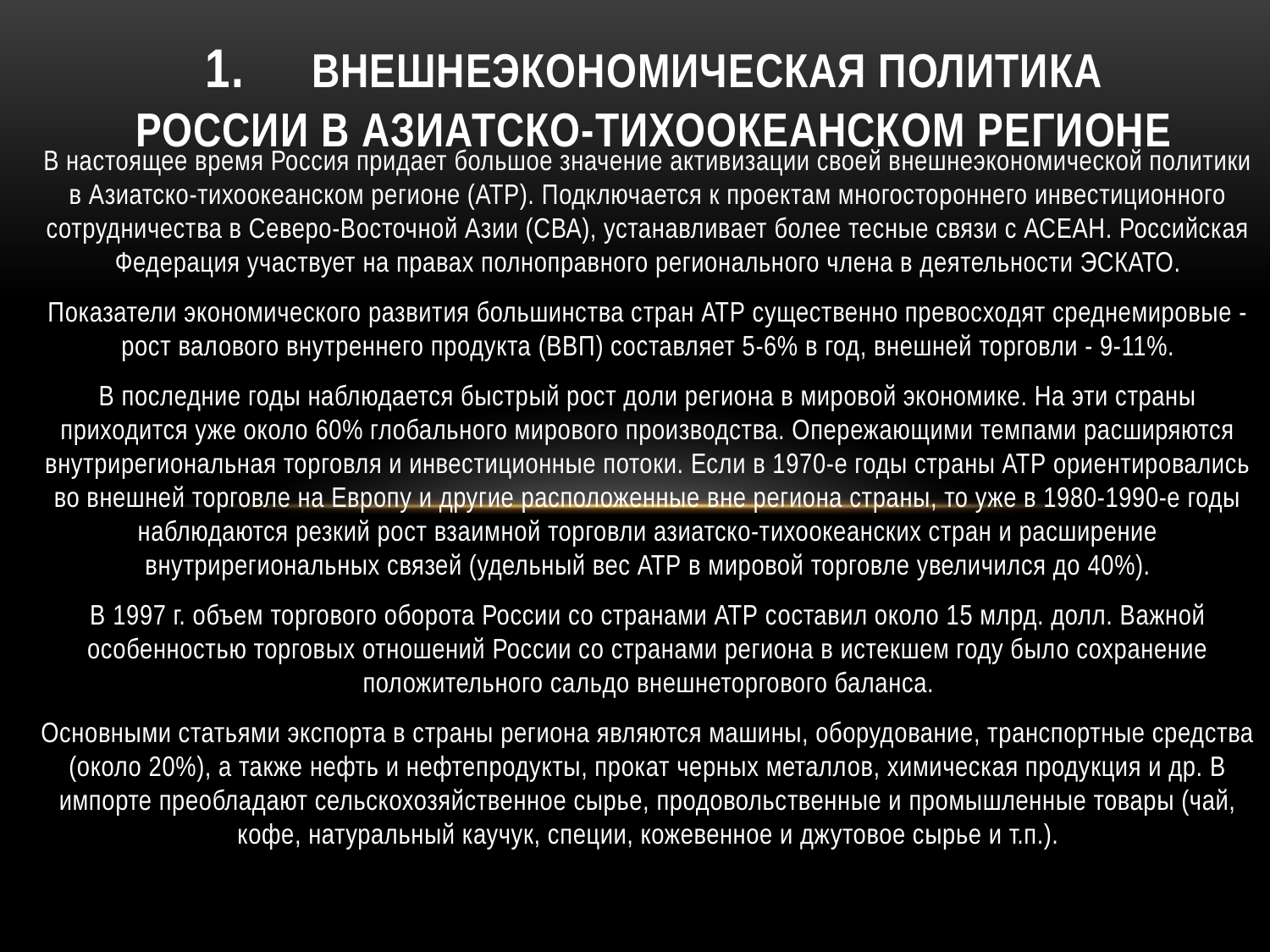

# 1.     Внешнеэкономическая политика России в Азиатско-тихоокеанском регионе
В настоящее время Россия придает большое значение активизации своей внешнеэкономической политики в Азиатско-тихоокеанском регионе (АТР). Подключается к проектам многостороннего инвестиционного сотрудничества в Северо-Восточной Азии (СВА), устанавливает более тесные связи с АСЕАН. Российская Федерация участвует на правах полноправного регионального члена в деятельности ЭСКАТО.
Показатели экономического развития большинства стран АТР существенно превосходят среднемировые - рост валового внутреннего продукта (ВВП) составляет 5-6% в год, внешней торговли - 9-11%.
В последние годы наблюдается быстрый рост доли региона в мировой экономике. На эти страны приходится уже около 60% глобального мирового производства. Опережающими темпами расширяются внутрирегиональная торговля и инвестиционные потоки. Если в 1970-е годы страны АТР ориентировались во внешней торговле на Европу и другие расположенные вне региона страны, то уже в 1980-1990-е годы наблюдаются резкий рост взаимной торговли азиатско-тихоокеанских стран и расширение внутрирегиональных связей (удельный вес АТР в мировой торговле увеличился до 40%).
В 1997 г. объем торгового оборота России со странами АТР составил около 15 млрд. долл. Важной особенностью торговых отношений России со странами региона в истекшем году было сохранение положительного сальдо внешнеторгового баланса.
Основными статьями экспорта в страны региона являются машины, оборудование, транспортные средства (около 20%), а также нефть и нефтепродукты, прокат черных металлов, химическая продукция и др. В импорте преобладают сельскохозяйственное сырье, продовольственные и промышленные товары (чай, кофе, натуральный каучук, специи, кожевенное и джутовое сырье и т.п.).